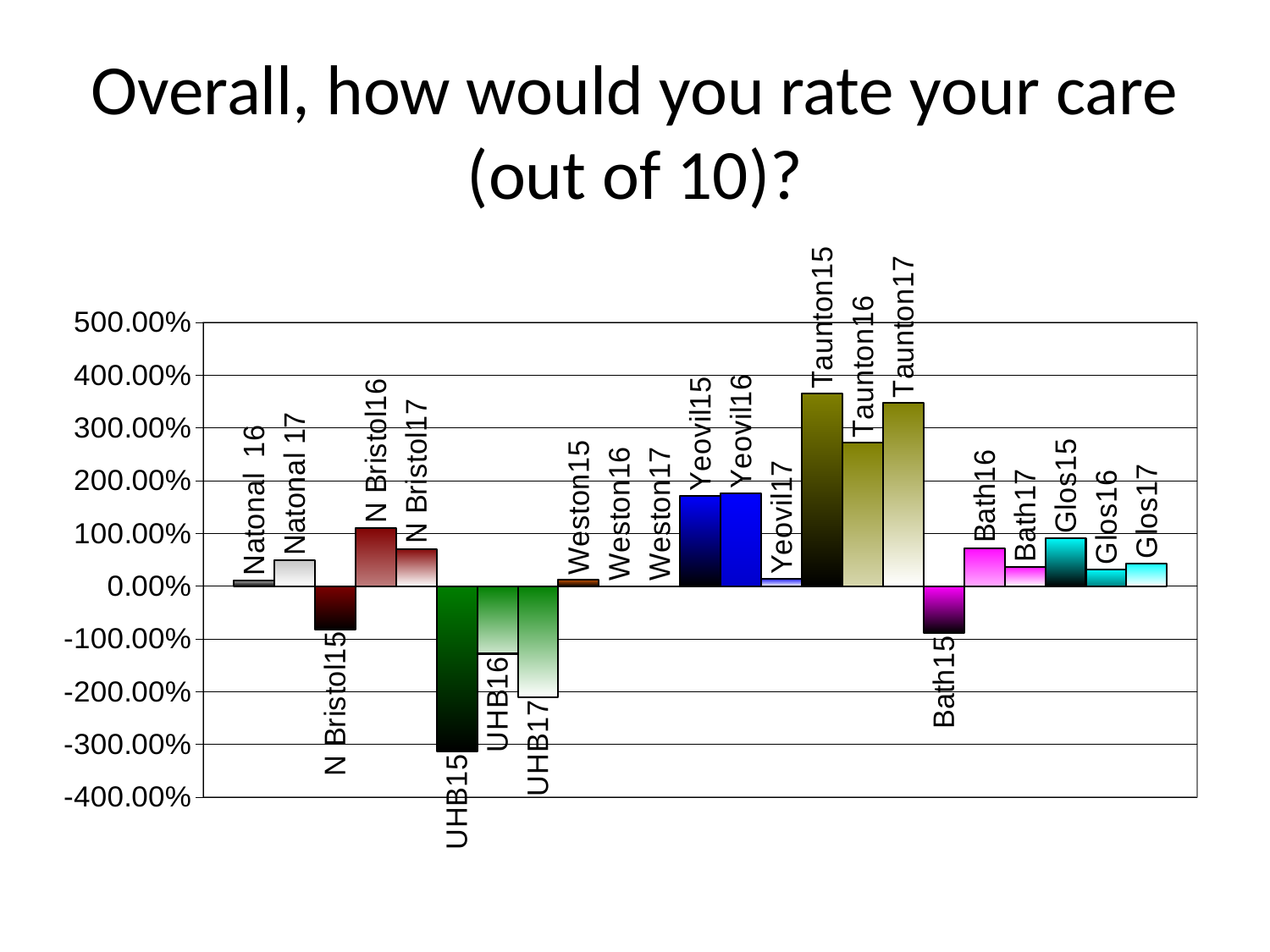

# Overall, how would you rate your care (out of 10)?

### Chart

| Category | Natonal  16 | Natonal 17 | N Bristol15 | N Bristol16 | N Bristol17 | UHB15 | UHB16 | UHB17 | Weston15 | Weston16 | Weston17 | Yeovil15 | Yeovil16 | Yeovil17 | Taunton15 | Taunton16 | Taunton17 | Bath15 | Bath16 | Bath17 | Glos15 | Glos16 | Glos17 |
|---|---|---|---|---|---|---|---|---|---|---|---|---|---|---|---|---|---|---|---|---|---|---|---|